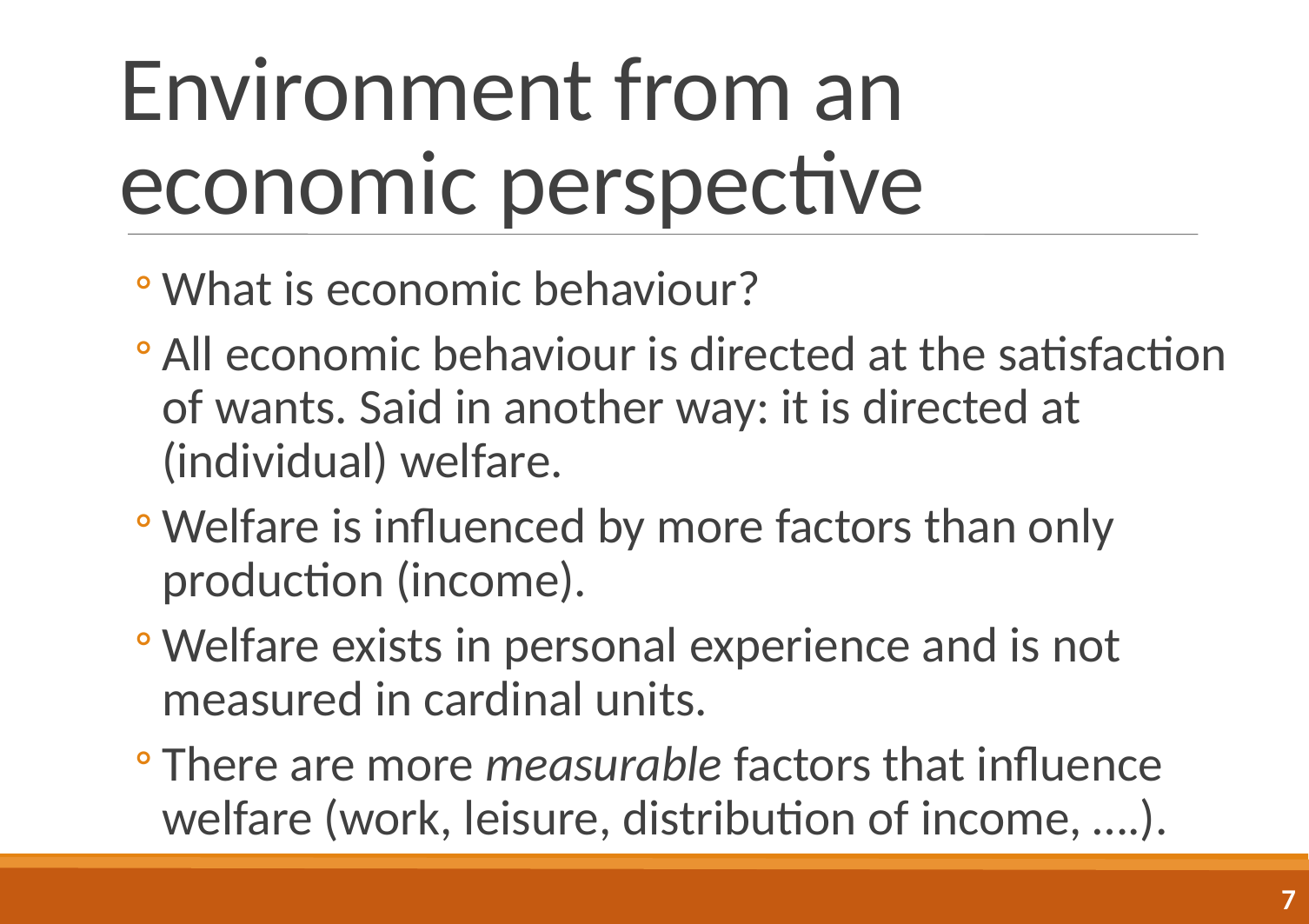

Environment from an
economic perspective

What is economic behaviour?
All economic behaviour is directed at the satisfaction of wants. Said in another way: it is directed at (individual) welfare.
Welfare is influenced by more factors than only production (income).
Welfare exists in personal experience and is not measured in cardinal units.
There are more measurable factors that influence welfare (work, leisure, distribution of income, ….).

7